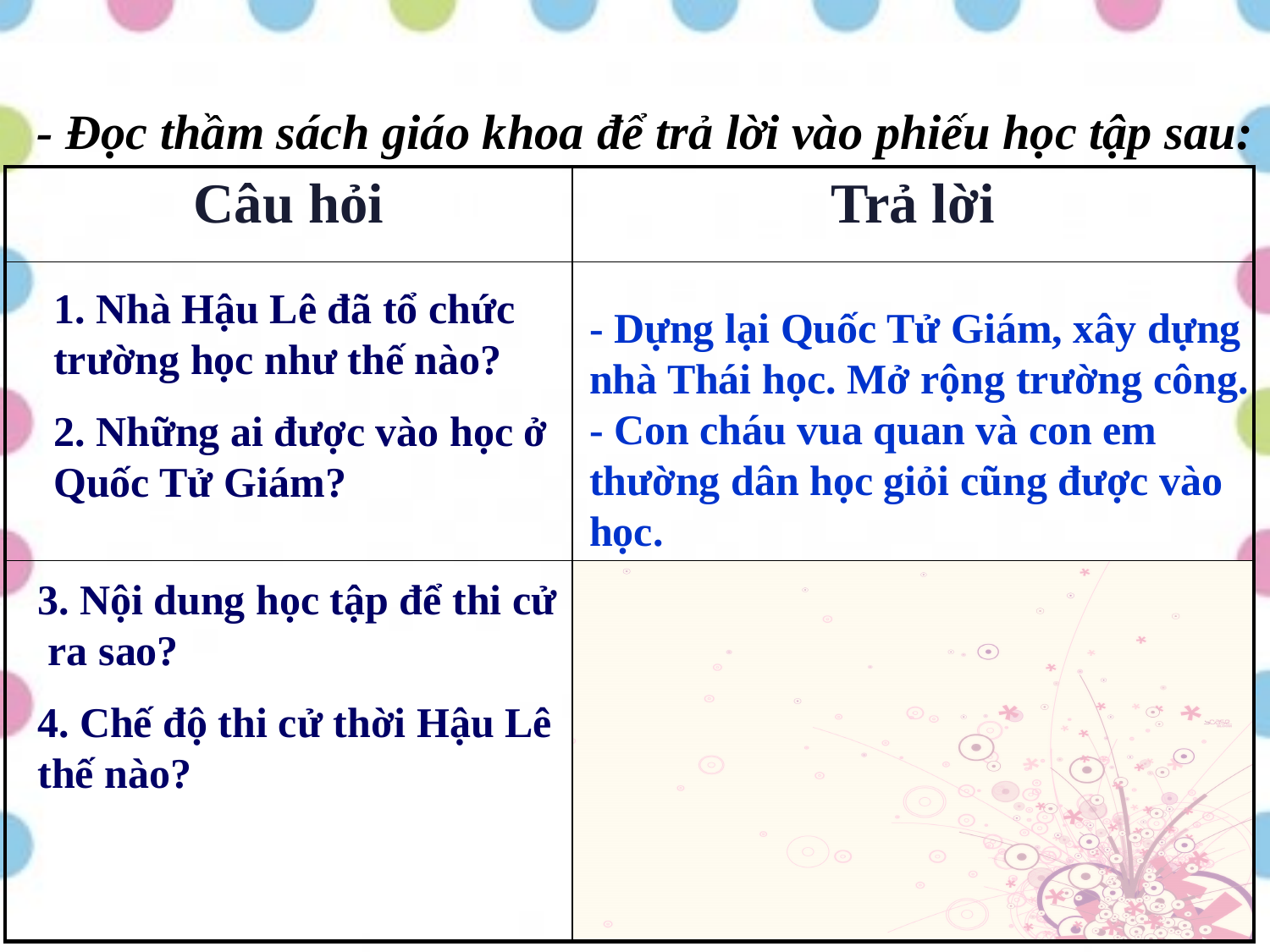

- Đọc thầm sách giáo khoa để trả lời vào phiếu học tập sau:
| Câu hỏi | Trả lời |
| --- | --- |
|  |  |
|  |  |
1. Nhà Hậu Lê đã tổ chức trường học như thế nào?
2. Những ai được vào học ở Quốc Tử Giám?
- Dựng lại Quốc Tử Giám, xây dựng nhà Thái học. Mở rộng trường công.
- Con cháu vua quan và con em thường dân học giỏi cũng được vào học.

3. Nội dung học tập để thi cử  ra sao?
4. Chế độ thi cử thời Hậu Lê thế nào?